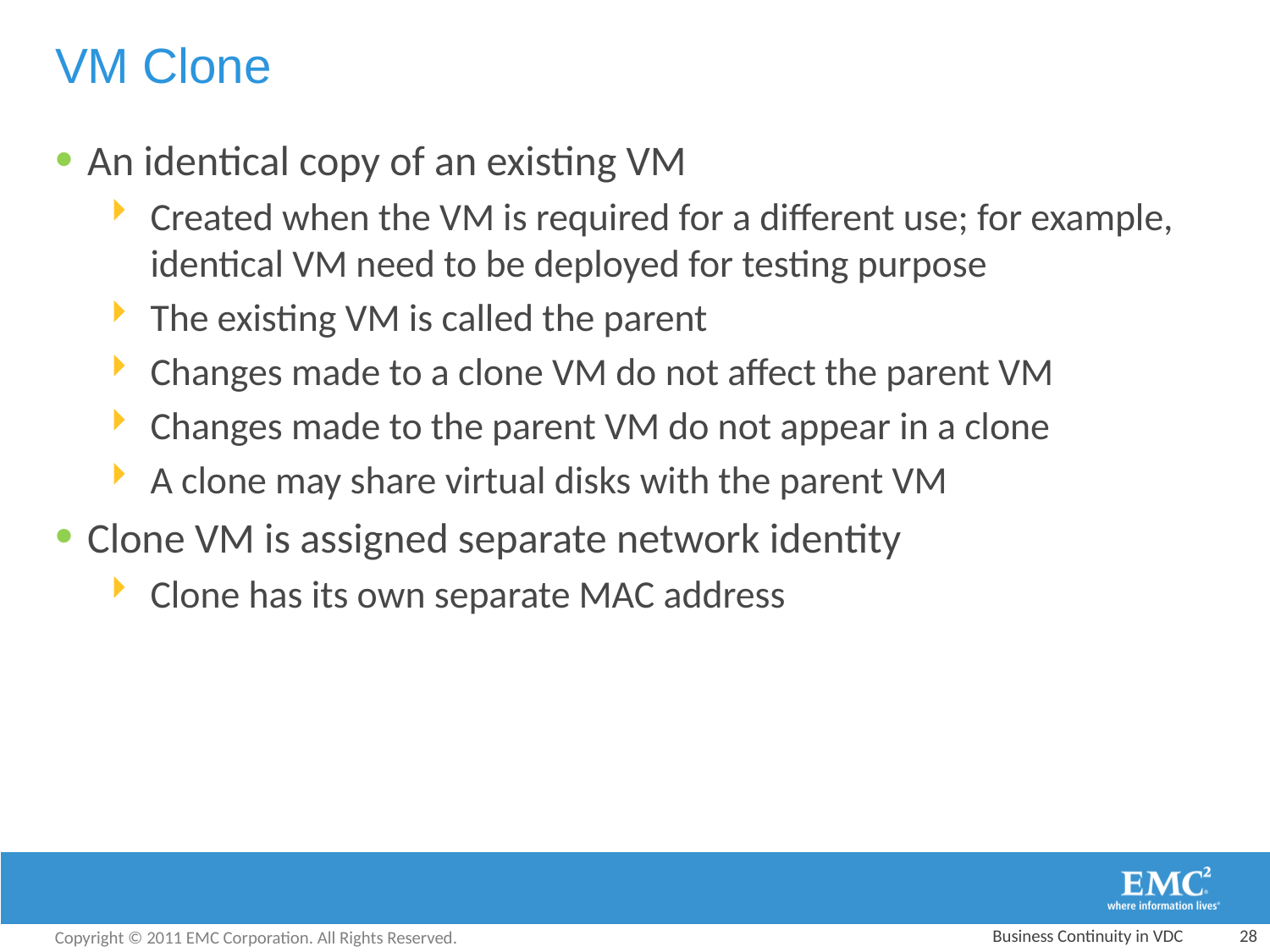

VM Clone
An identical copy of an existing VM
Created when the VM is required for a different use; for example, identical VM need to be deployed for testing purpose
The existing VM is called the parent
Changes made to a clone VM do not affect the parent VM
Changes made to the parent VM do not appear in a clone
A clone may share virtual disks with the parent VM
Clone VM is assigned separate network identity
Clone has its own separate MAC address

Business Continuity in VDC
28